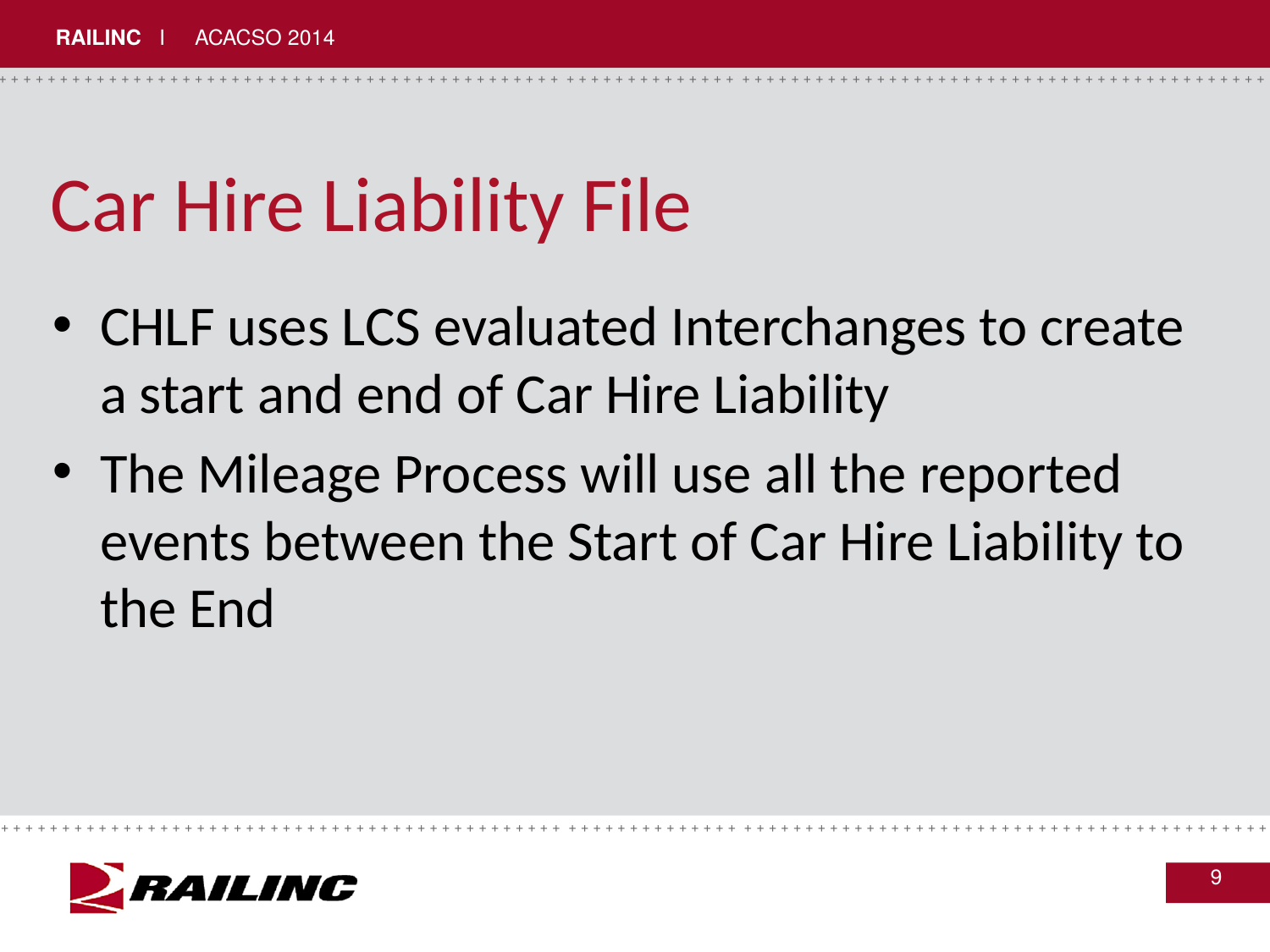

# Car Hire Liability File
CHLF uses LCS evaluated Interchanges to create a start and end of Car Hire Liability
The Mileage Process will use all the reported events between the Start of Car Hire Liability to the End
9